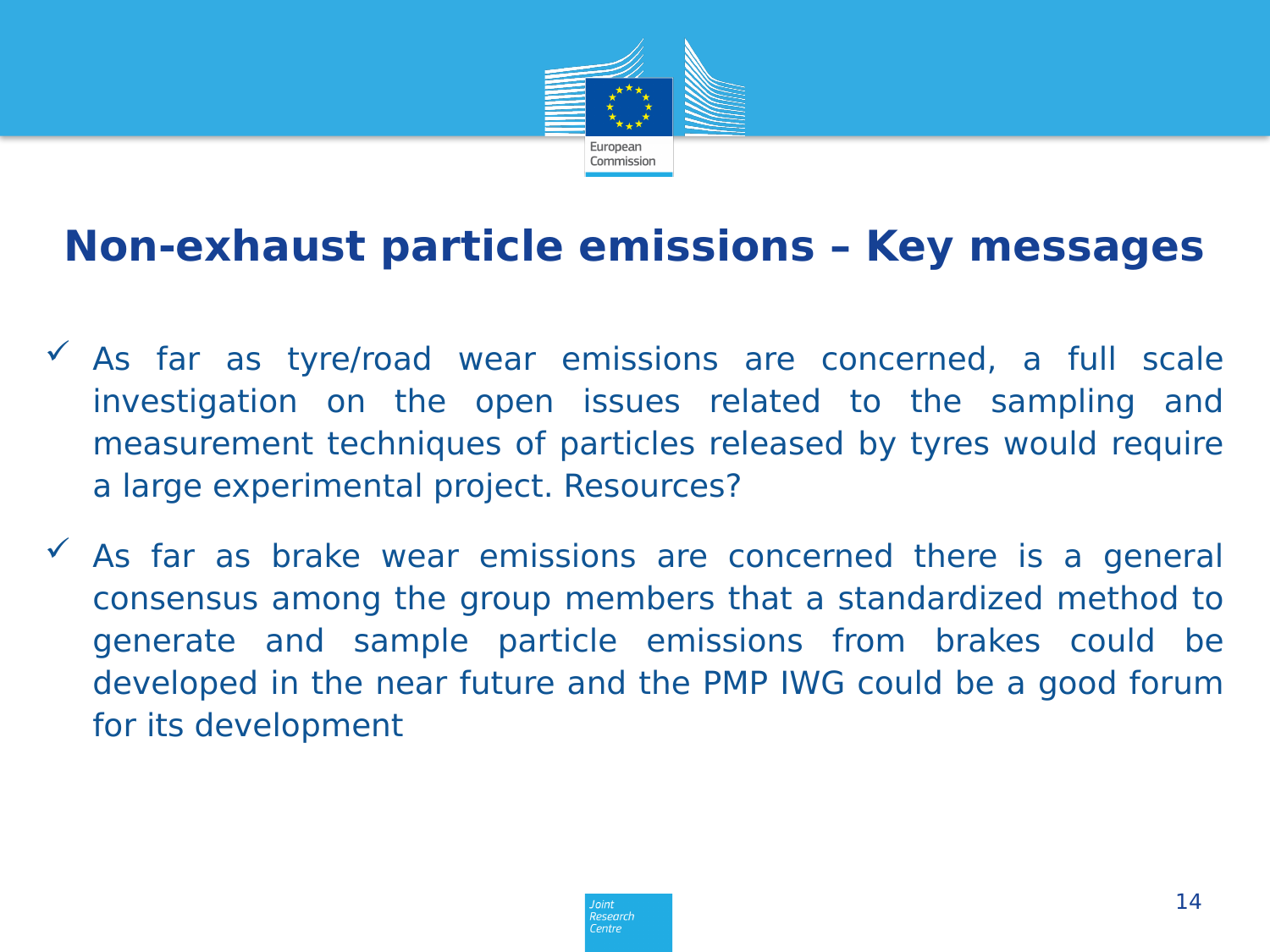

Non-exhaust particle emissions – Key messages
As far as tyre/road wear emissions are concerned, a full scale investigation on the open issues related to the sampling and measurement techniques of particles released by tyres would require a large experimental project. Resources?
As far as brake wear emissions are concerned there is a general consensus among the group members that a standardized method to generate and sample particle emissions from brakes could be developed in the near future and the PMP IWG could be a good forum for its development